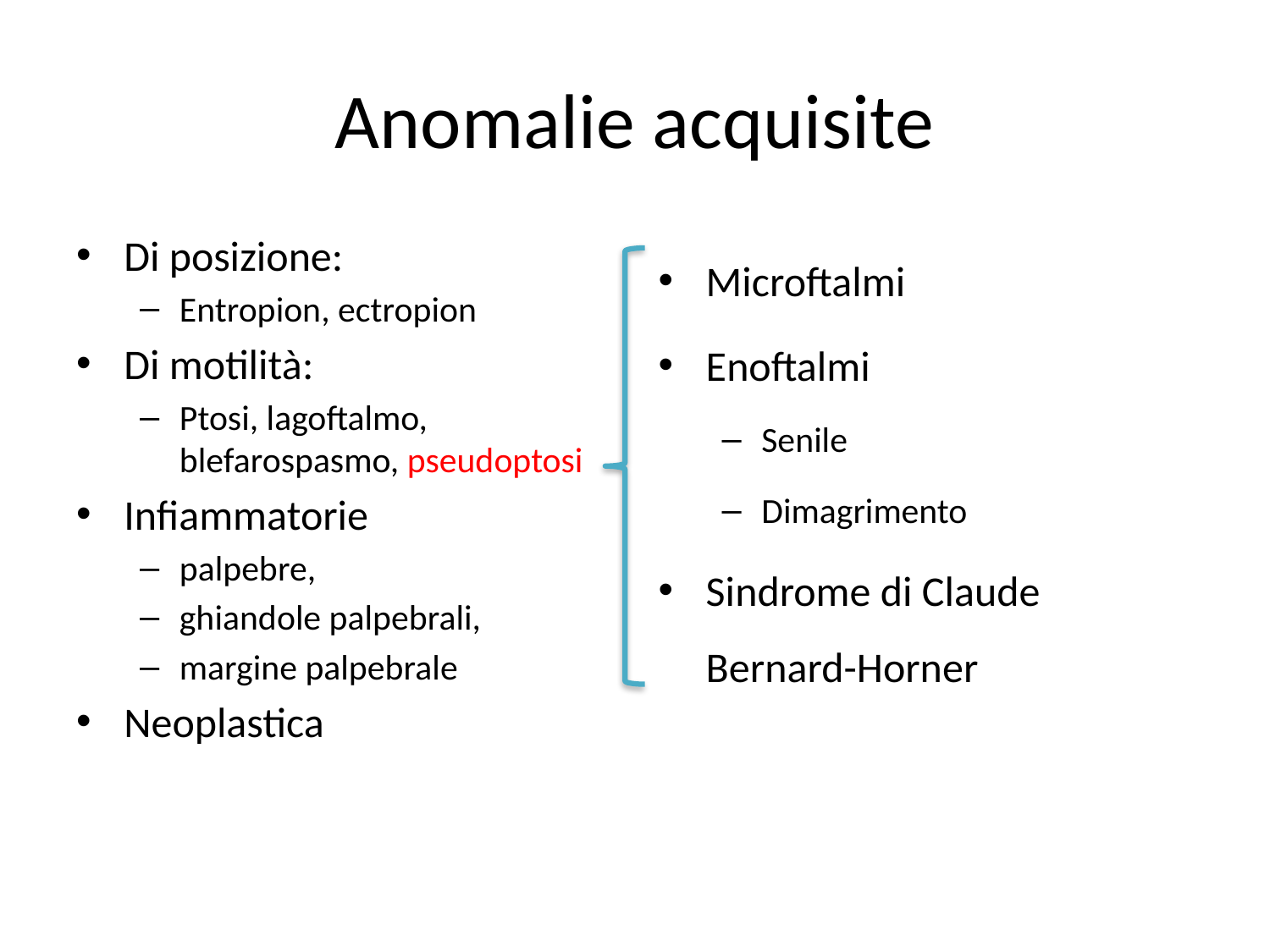

# Anomalie acquisite
Di posizione:
Entropion, ectropion
Di motilità:
Ptosi, lagoftalmo, blefarospasmo, pseudoptosi
Infiammatorie
palpebre,
ghiandole palpebrali,
margine palpebrale
Neoplastica
Microftalmi
Enoftalmi
Senile
Dimagrimento
Sindrome di Claude Bernard-Horner